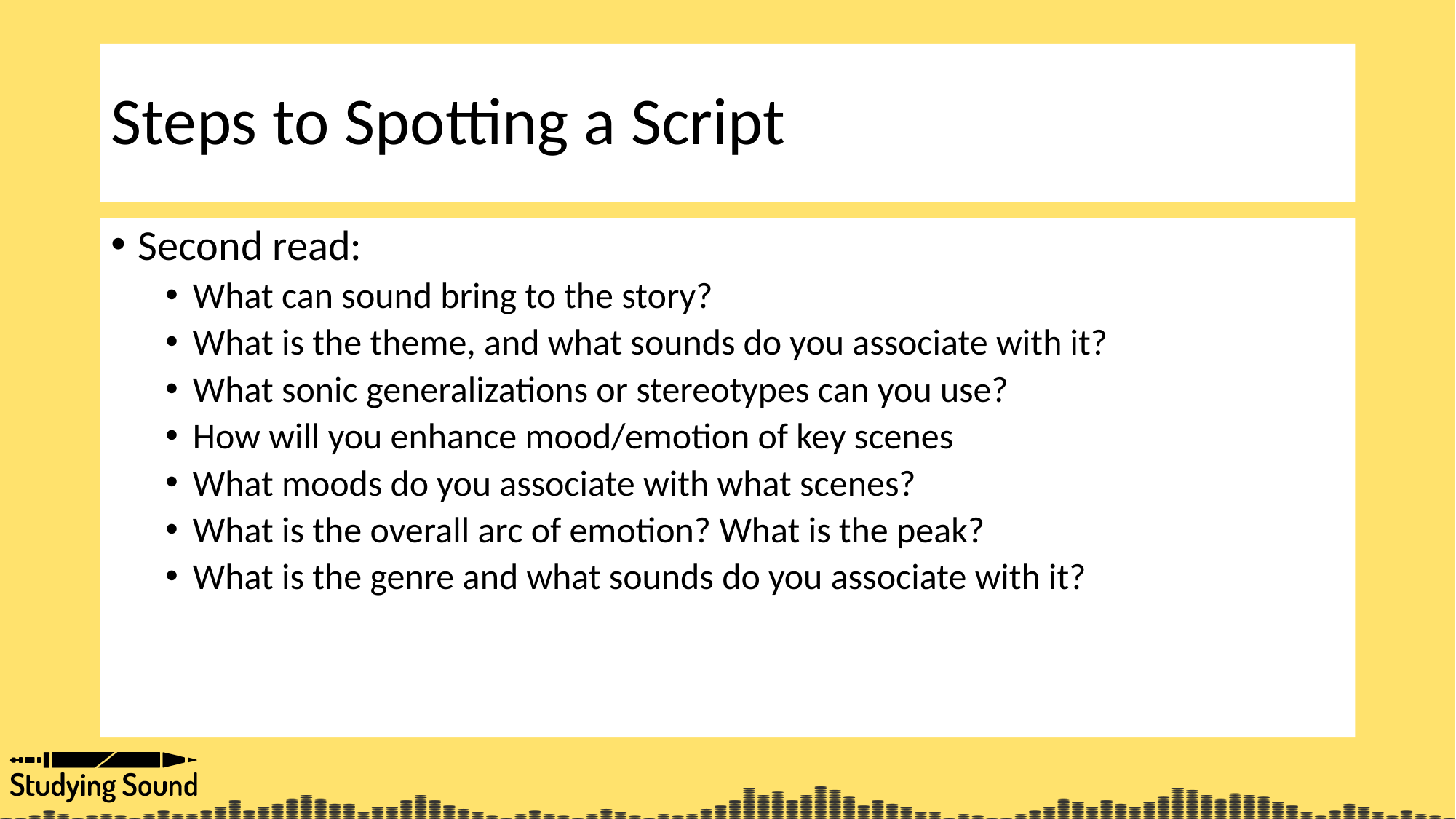

# Steps to Spotting a Script
Second read:
What can sound bring to the story?
What is the theme, and what sounds do you associate with it?
What sonic generalizations or stereotypes can you use?
How will you enhance mood/emotion of key scenes
What moods do you associate with what scenes?
What is the overall arc of emotion? What is the peak?
What is the genre and what sounds do you associate with it?